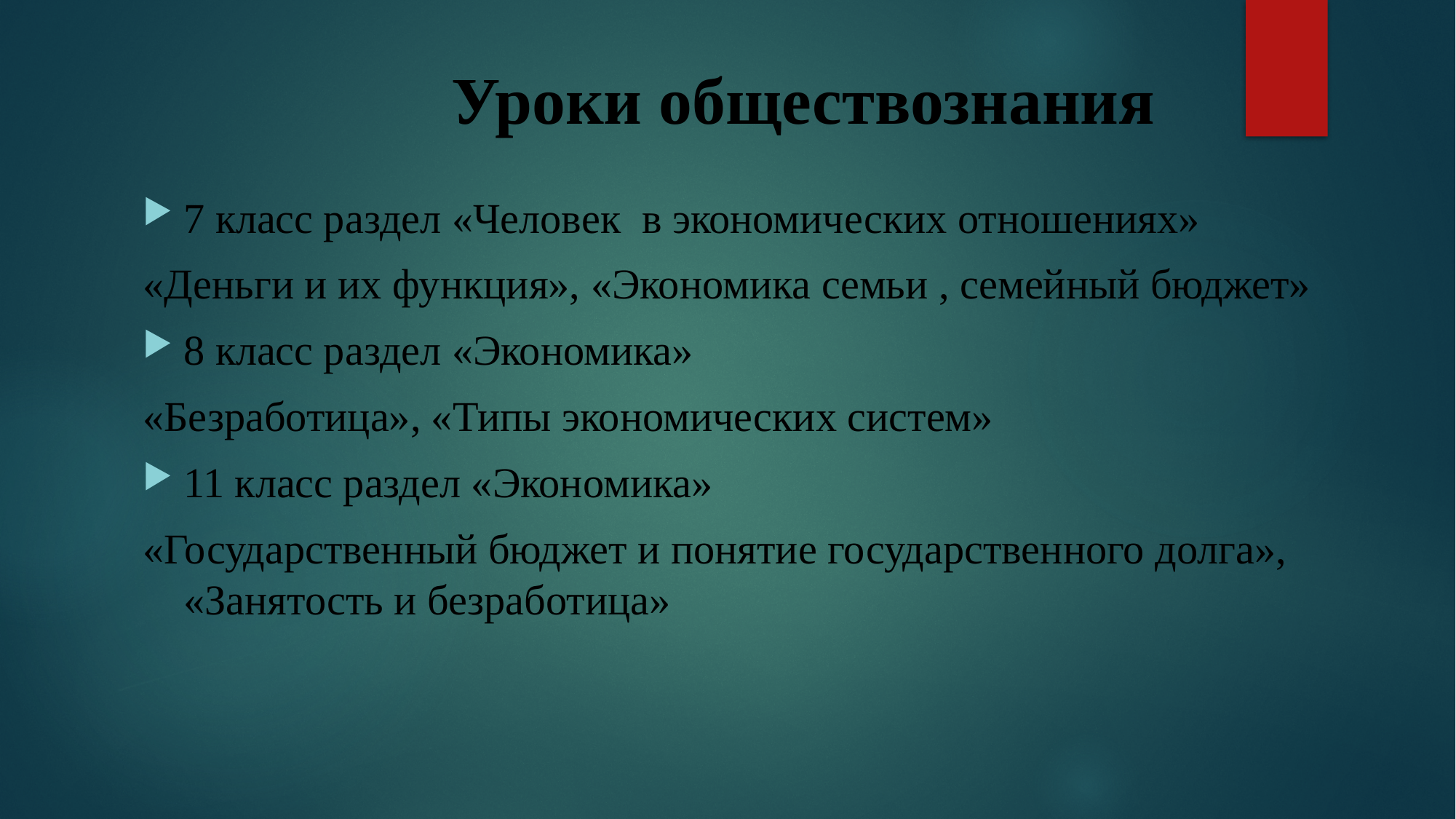

Уроки обществознания
7 класс раздел «Человек  в экономических отношениях»
«Деньги и их функция», «Экономика семьи , семейный бюджет»
8 класс раздел «Экономика»
«Безработица», «Типы экономических систем»
11 класс раздел «Экономика»
«Государственный бюджет и понятие государственного долга», «Занятость и безработица»